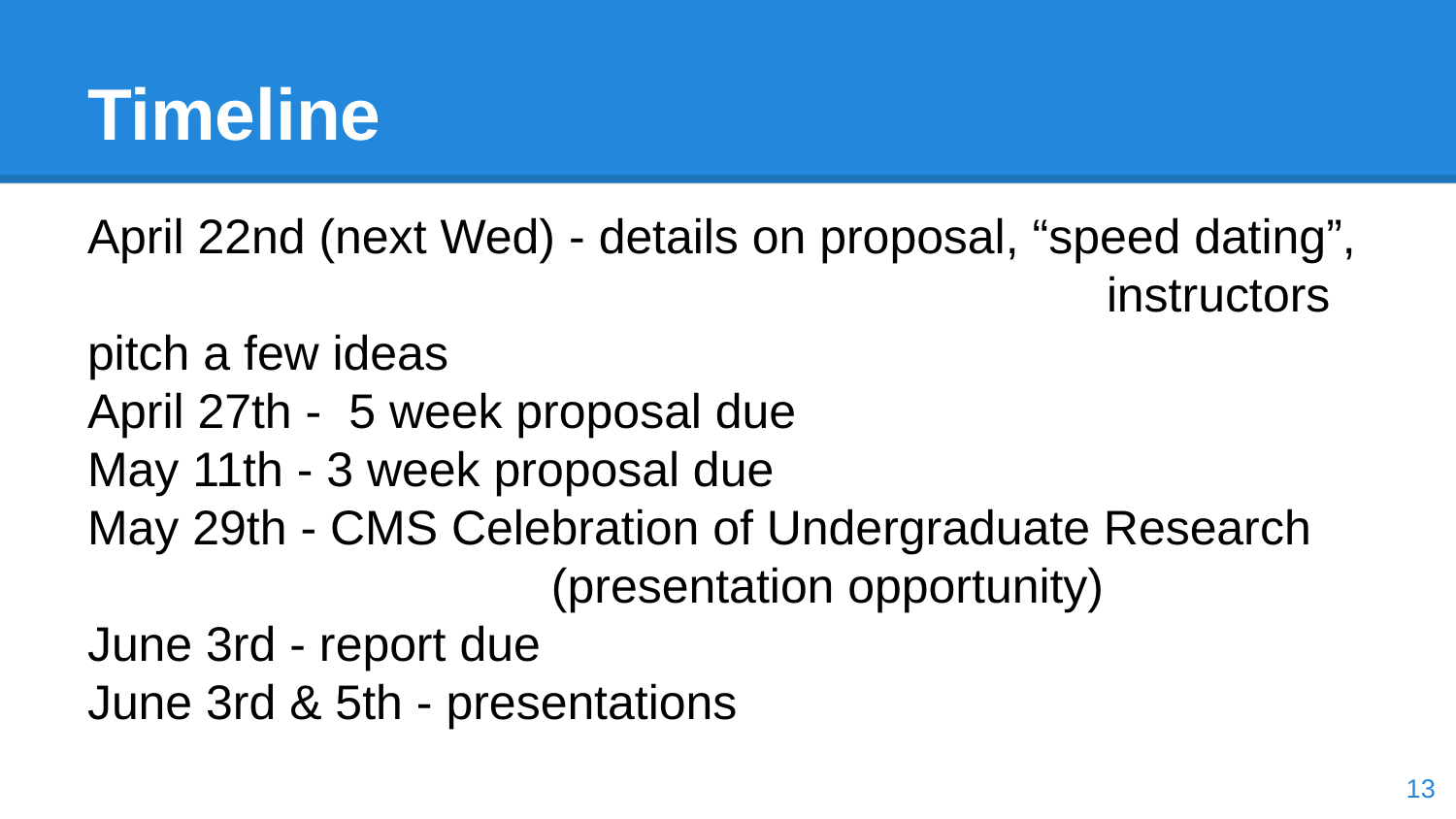

# Timeline
April 22nd (next Wed) - details on proposal, “speed dating”,
							instructors pitch a few ideas
April 27th -  5 week proposal due
May 11th - 3 week proposal due
May 29th - CMS Celebration of Undergraduate Research
			  (presentation opportunity)
June 3rd - report due
June 3rd & 5th - presentations
13